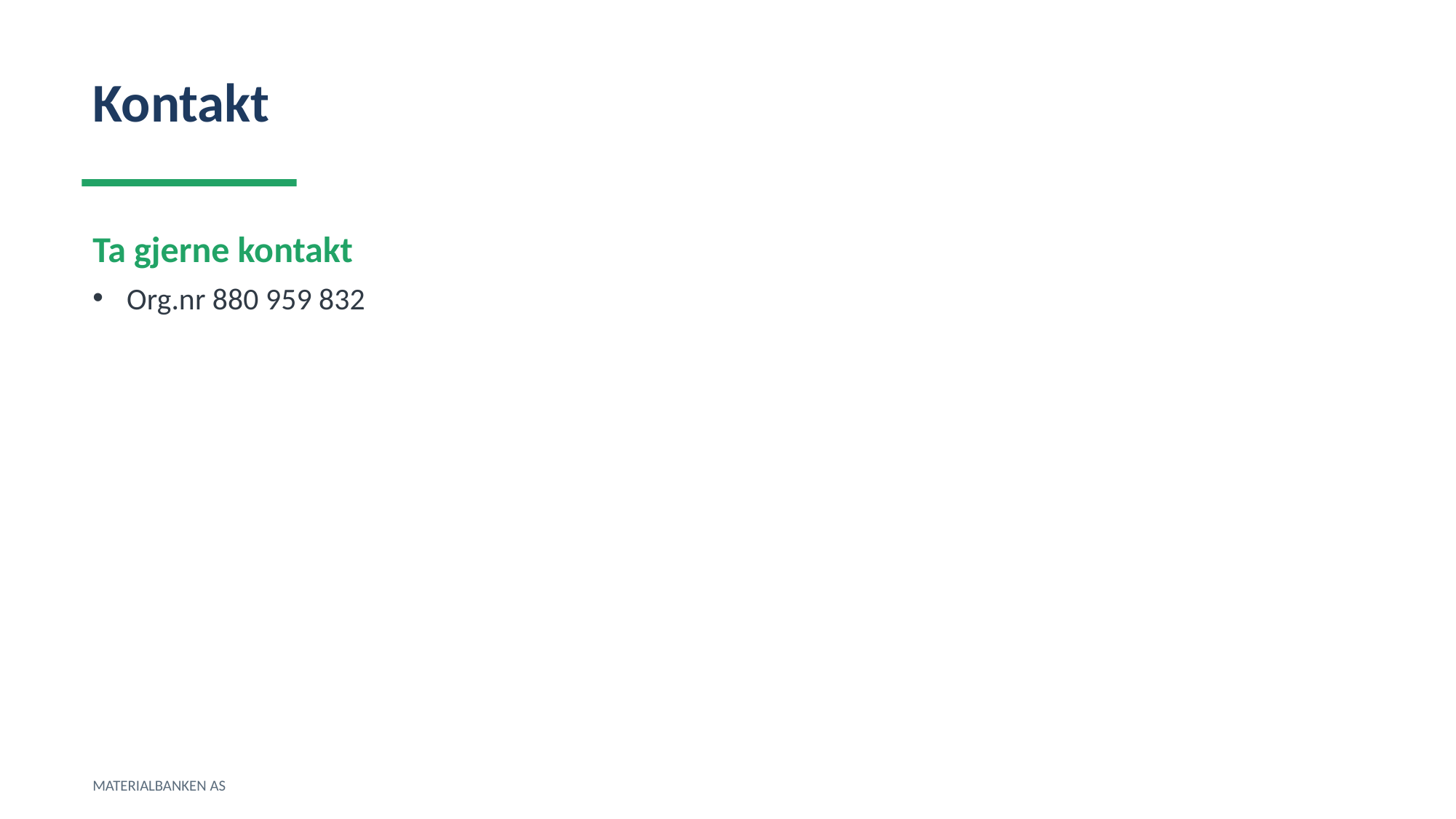

Kontakt

Ta gjerne kontakt
Org.nr 880 959 832
MATERIALBANKEN AS